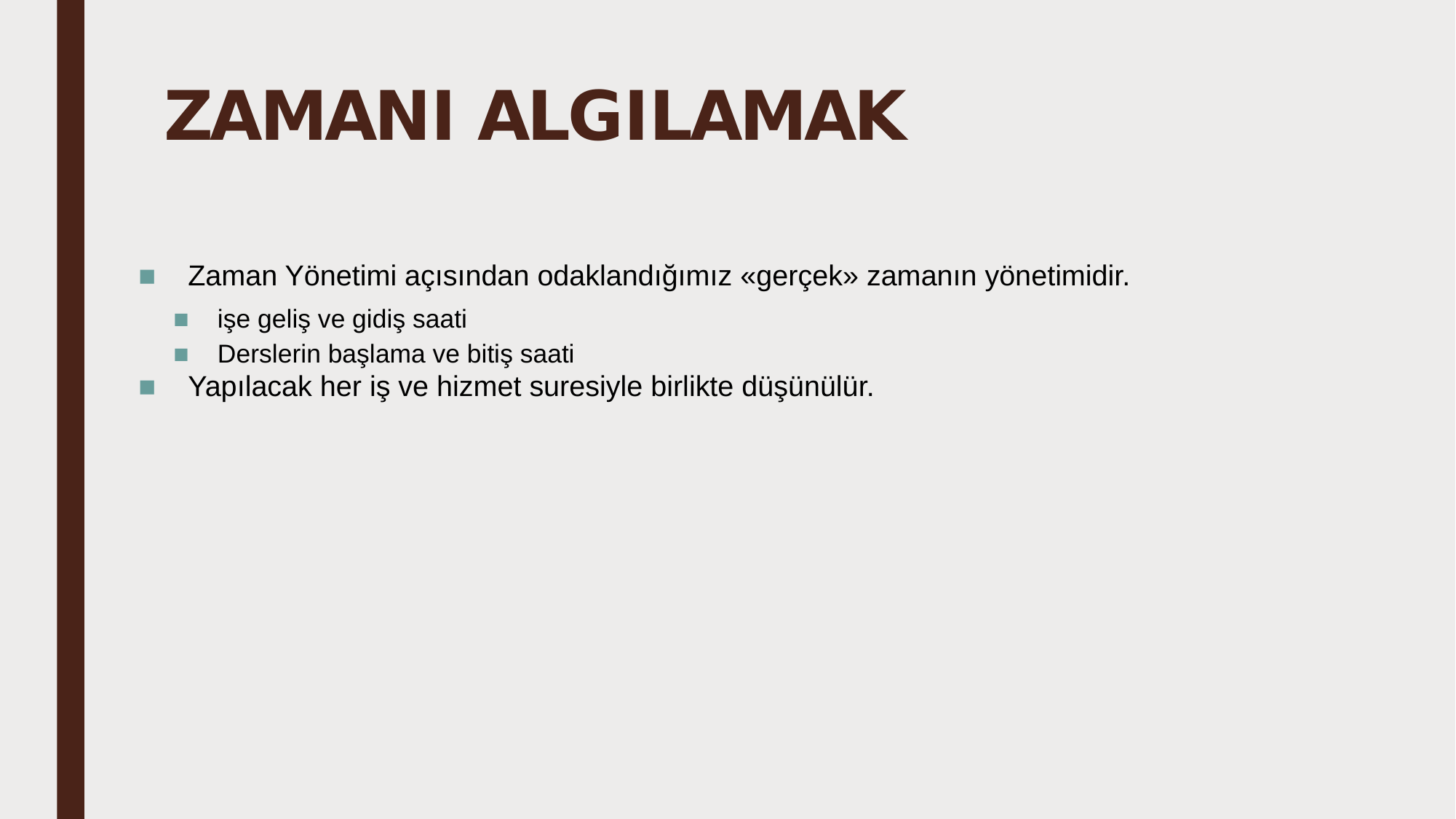

# ZAMANI ALGILAMAK
■    Zaman Yönetimi açısından odaklandığımız «gerçek» zamanın yönetimidir.
■    işe geliş ve gidiş saati
■    Derslerin başlama ve bitiş saati
■    Yapılacak her iş ve hizmet suresiyle birlikte düşünülür.